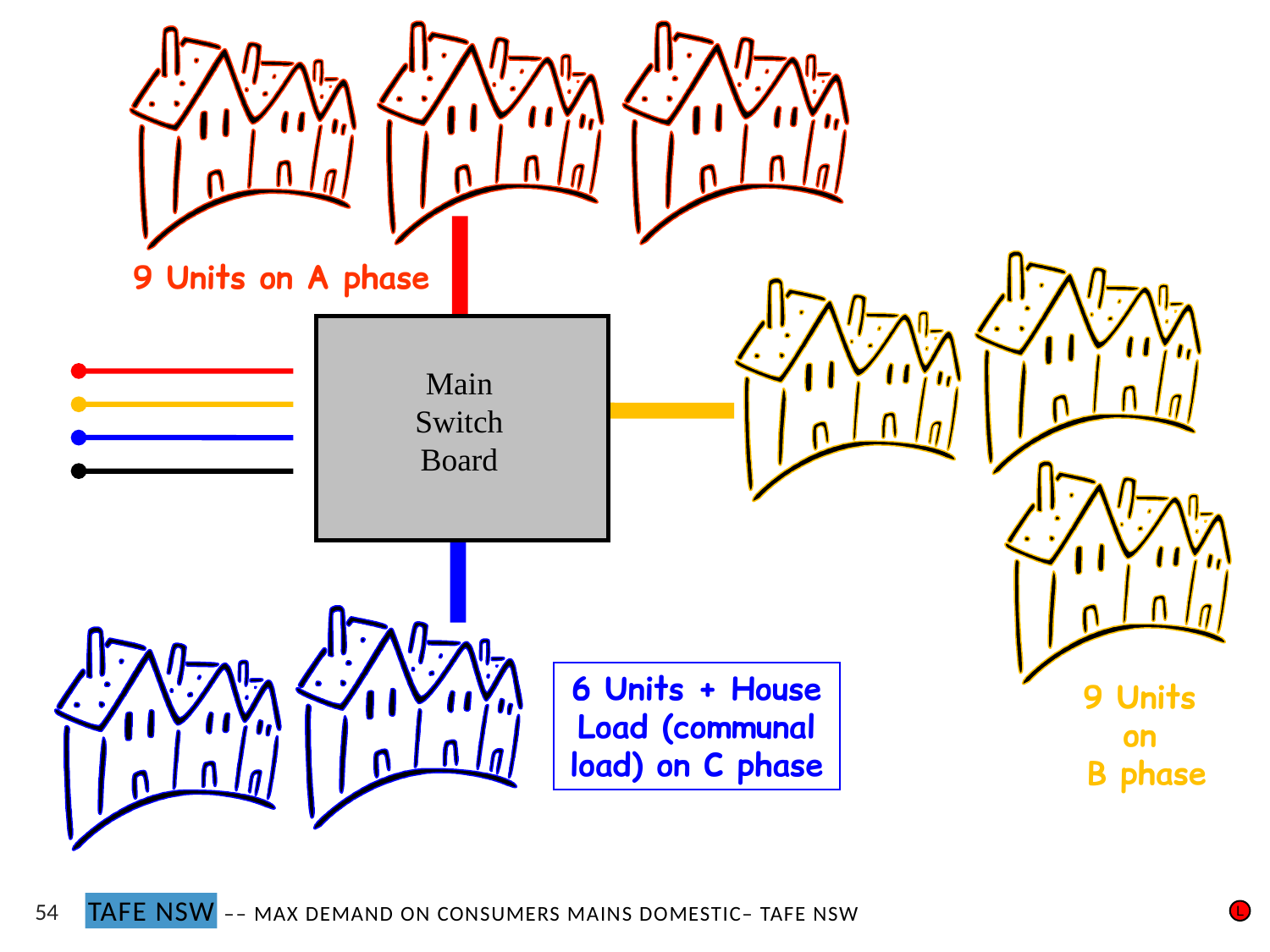

9 Units on A phase

Main
Switch
Board

6 Units + House Load (communal load) on C phase
9 Units on
 B phase
54
L